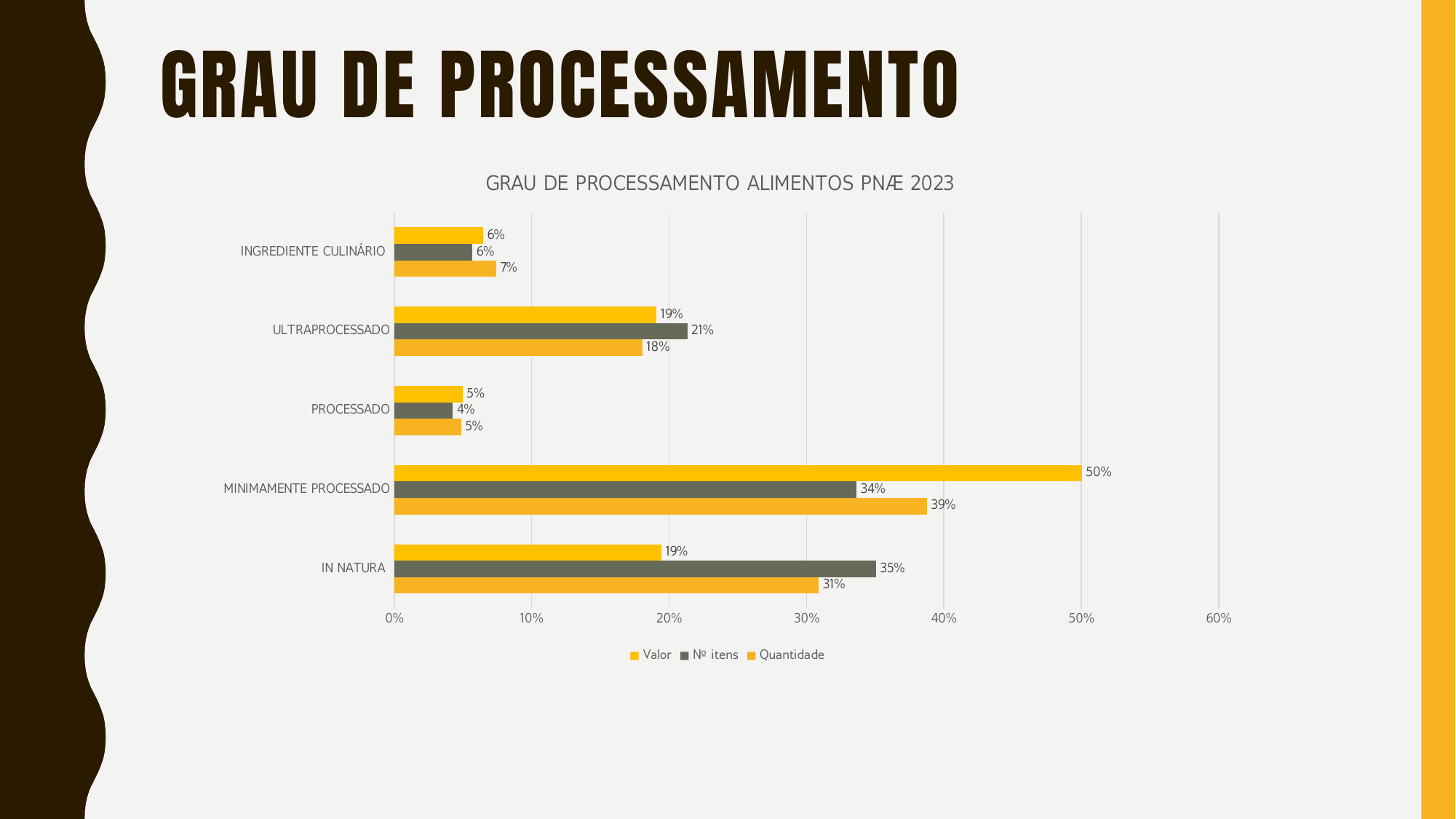

# GRAU DE PROCESSAMENTO

### Chart: GRAU DE PROCESSAMENTO ALIMENTOS PNAE 2023

| Category | Quantidade | Nº itens | Valor |
|---|---|---|---|
| IN NATURA  | 0.3088787708052813 | 0.35071090047393366 | 0.19430959586688476 |
| MINIMAMENTE PROCESSADO | 0.3876363884991337 | 0.33649289099526064 | 0.5004633380329246 |
| PROCESSADO | 0.04866355470785595 | 0.04265402843601896 | 0.049805011788107555 |
| ULTRAPROCESSADO | 0.1805099930863894 | 0.2132701421800948 | 0.19088449206135497 |
| INGREDIENTE CULINÁRIO  | 0.07431129290133963 | 0.05687203791469194 | 0.06453756225072789 |